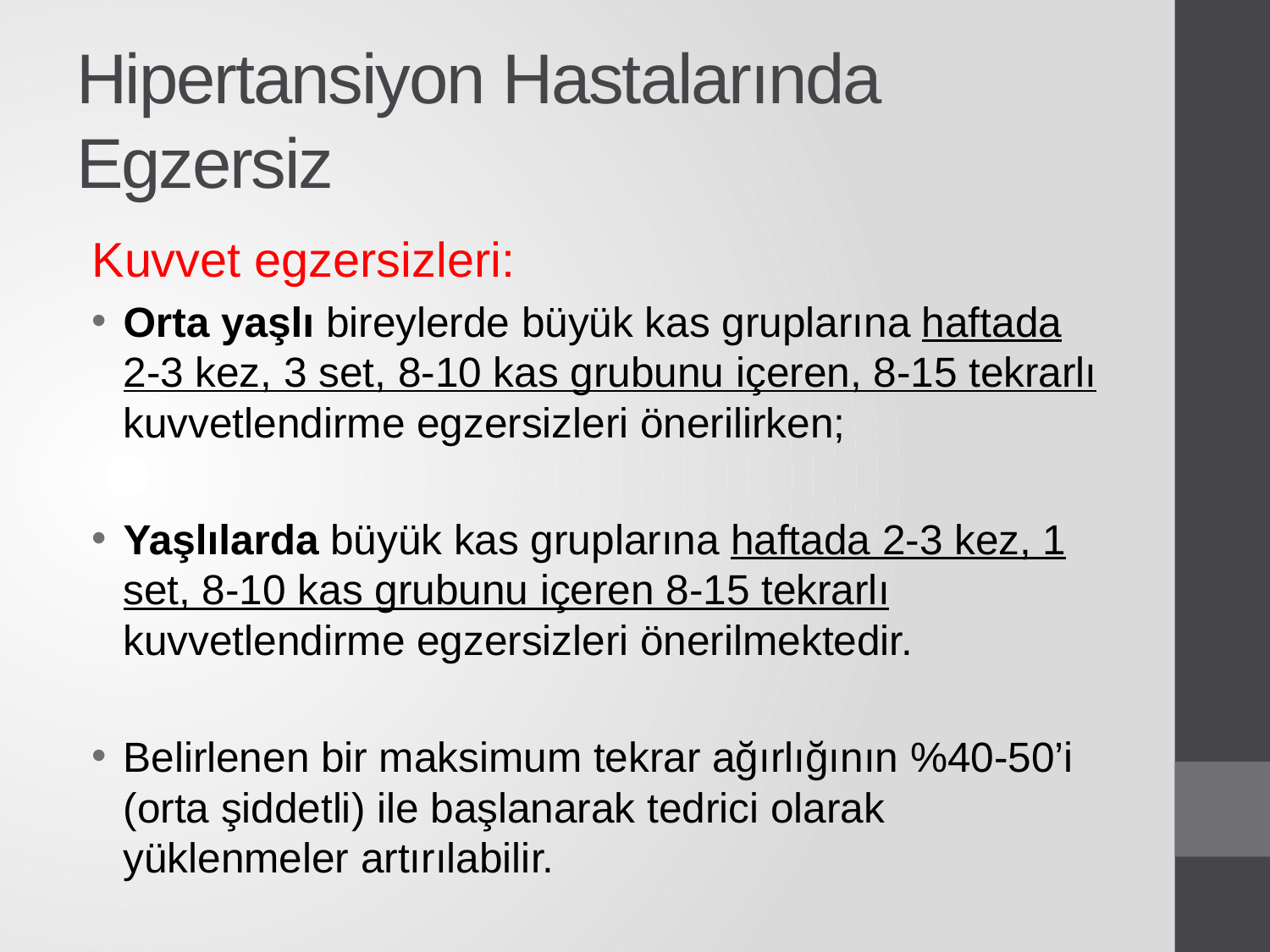

# Hipertansiyon Hastalarında Egzersiz
Kuvvet egzersizleri:
Orta yaşlı bireylerde büyük kas gruplarına haftada 2-3 kez, 3 set, 8-10 kas grubunu içeren, 8-15 tekrarlı kuvvetlendirme egzersizleri önerilirken;

Yaşlılarda büyük kas gruplarına haftada 2-3 kez, 1 set, 8-10 kas grubunu içeren 8-15 tekrarlı kuvvetlendirme egzersizleri önerilmektedir.

Belirlenen bir maksimum tekrar ağırlığının %40-50’i (orta şiddetli) ile başlanarak tedrici olarak yüklenmeler artırılabilir.